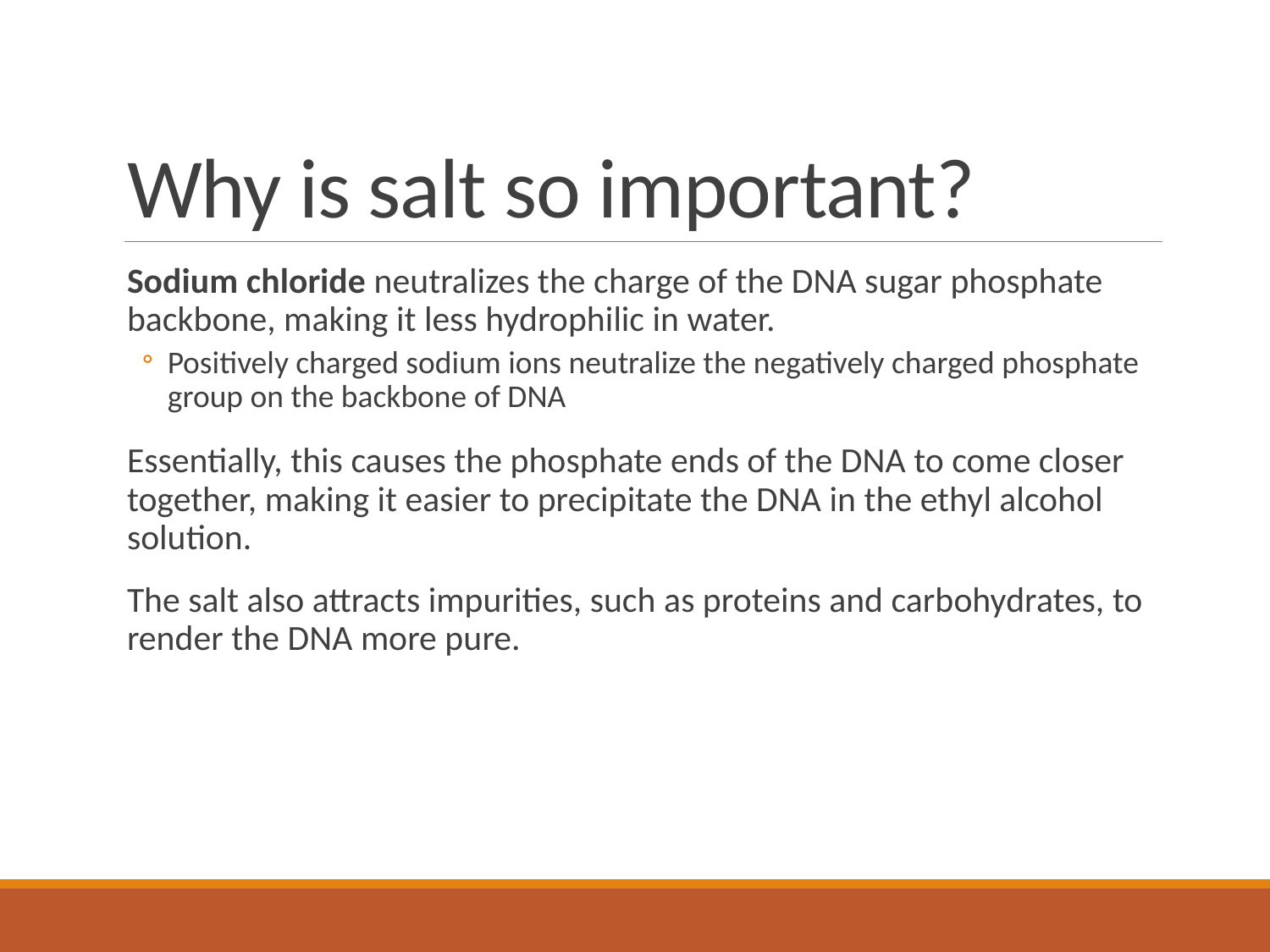

# Why is salt so important?
Sodium chloride neutralizes the charge of the DNA sugar phosphate backbone, making it less hydrophilic in water.
Positively charged sodium ions neutralize the negatively charged phosphate group on the backbone of DNA
Essentially, this causes the phosphate ends of the DNA to come closer together, making it easier to precipitate the DNA in the ethyl alcohol solution.
The salt also attracts impurities, such as proteins and carbohydrates, to render the DNA more pure.